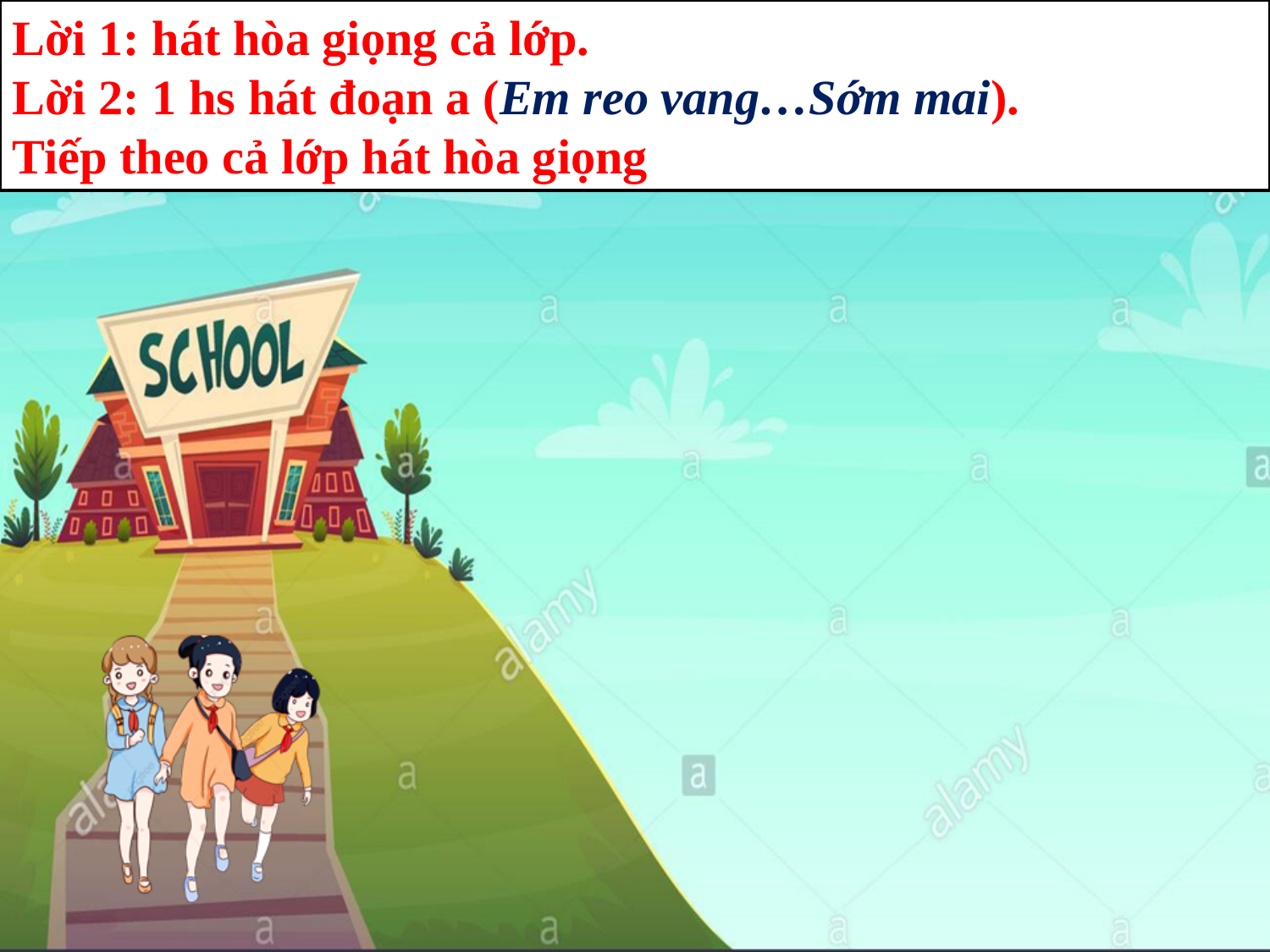

Lời 1: hát hòa giọng cả lớp.
Lời 2: 1 hs hát đoạn a (Em reo vang…Sớm mai).
Tiếp theo cả lớp hát hòa giọng